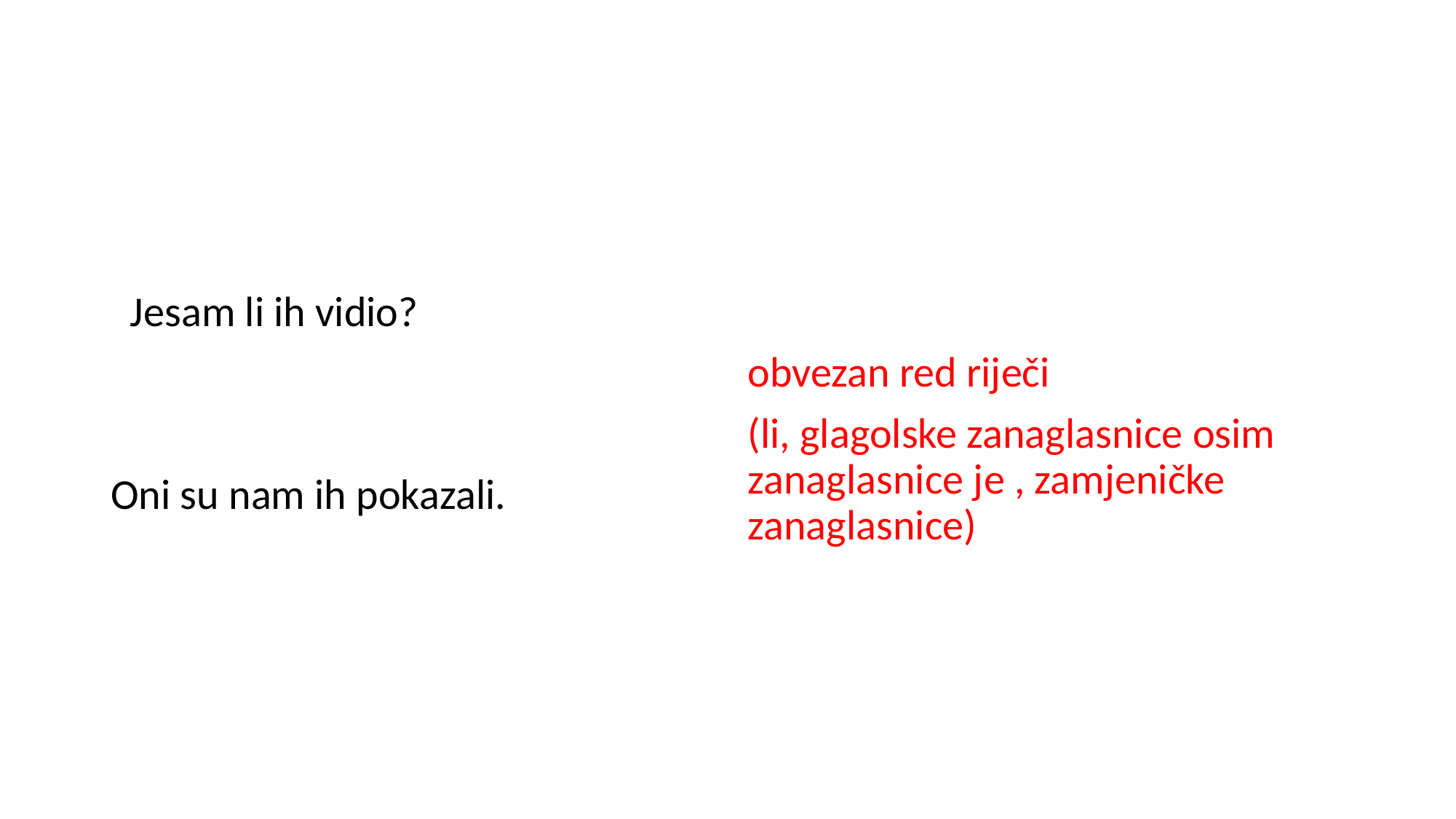

#

  Jesam li ih vidio?

Oni su nam ih pokazali.

obvezan red riječi
(li, glagolske zanaglasnice osim zanaglasnice je , zamjeničke zanaglasnice)